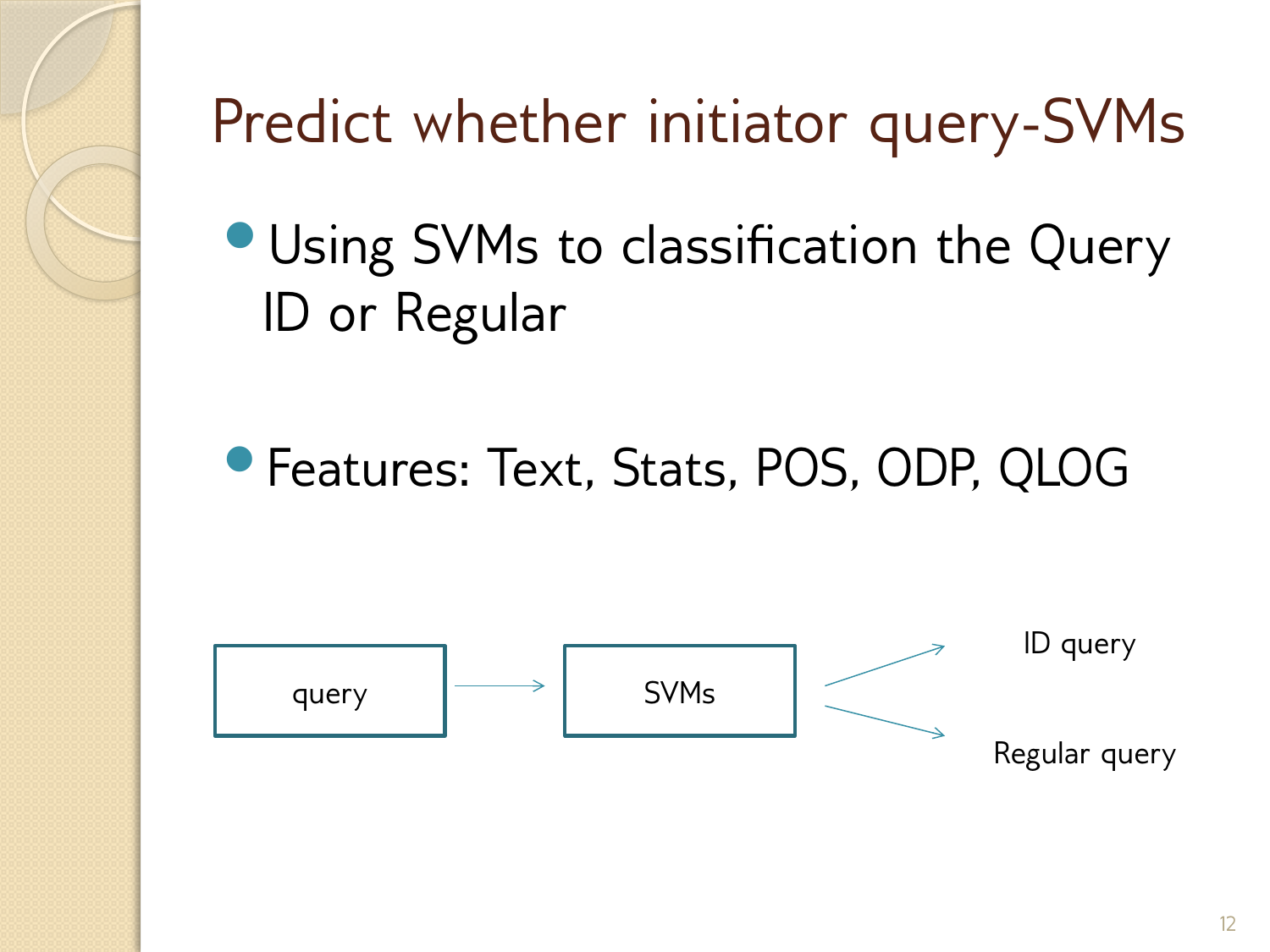

# Predict whether initiator query-SVMs
Using SVMs to classification the Query ID or Regular

Features: Text, Stats, POS, ODP, QLOG
ID query

query
SVMs
Regular query
12